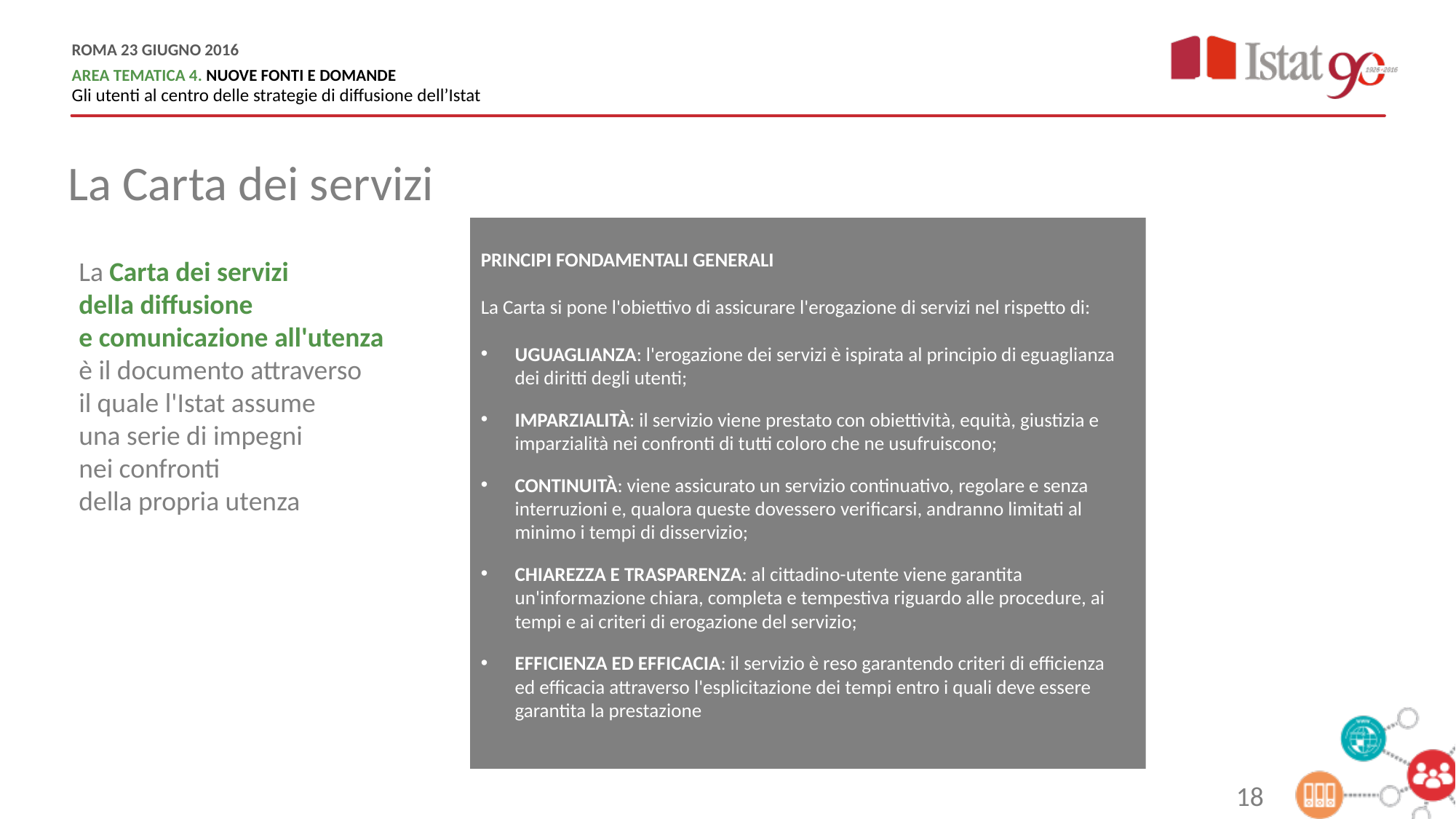

La Carta dei servizi

PRINCIPI FONDAMENTALI GENERALI

La Carta si pone l'obiettivo di assicurare l'erogazione di servizi nel rispetto di:

UGUAGLIANZA: l'erogazione dei servizi è ispirata al principio di eguaglianza dei diritti degli utenti;
IMPARZIALITÀ: il servizio viene prestato con obiettività, equità, giustizia e imparzialità nei confronti di tutti coloro che ne usufruiscono;
CONTINUITÀ: viene assicurato un servizio continuativo, regolare e senza interruzioni e, qualora queste dovessero verificarsi, andranno limitati al minimo i tempi di disservizio;
CHIAREZZA E TRASPARENZA: al cittadino-utente viene garantita un'informazione chiara, completa e tempestiva riguardo alle procedure, ai tempi e ai criteri di erogazione del servizio;
EFFICIENZA ED EFFICACIA: il servizio è reso garantendo criteri di efficienza
ed efficacia attraverso l'esplicitazione dei tempi entro i quali deve essere garantita la prestazione

La Carta dei servizi
della diffusione
e comunicazione all'utenza
è il documento attraverso
il quale l'Istat assume
una serie di impegni
nei confronti
della propria utenza
18